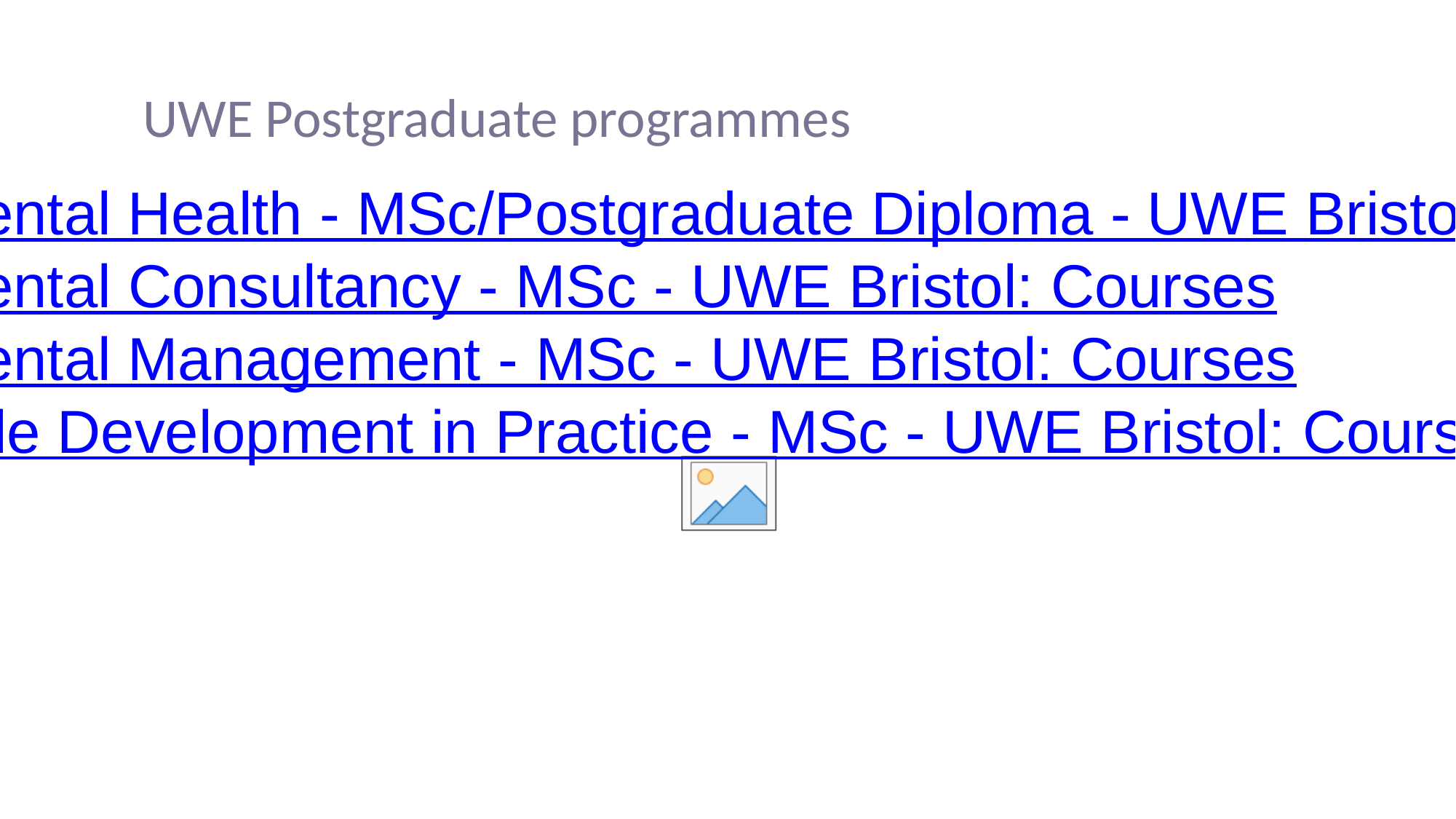

# UWE Postgraduate programmes
Environmental Health - MSc/Postgraduate Diploma - UWE Bristol: Courses
Environmental Consultancy - MSc - UWE Bristol: Courses
Environmental Management - MSc - UWE Bristol: Courses
Sustainable Development in Practice - MSc - UWE Bristol: Courses